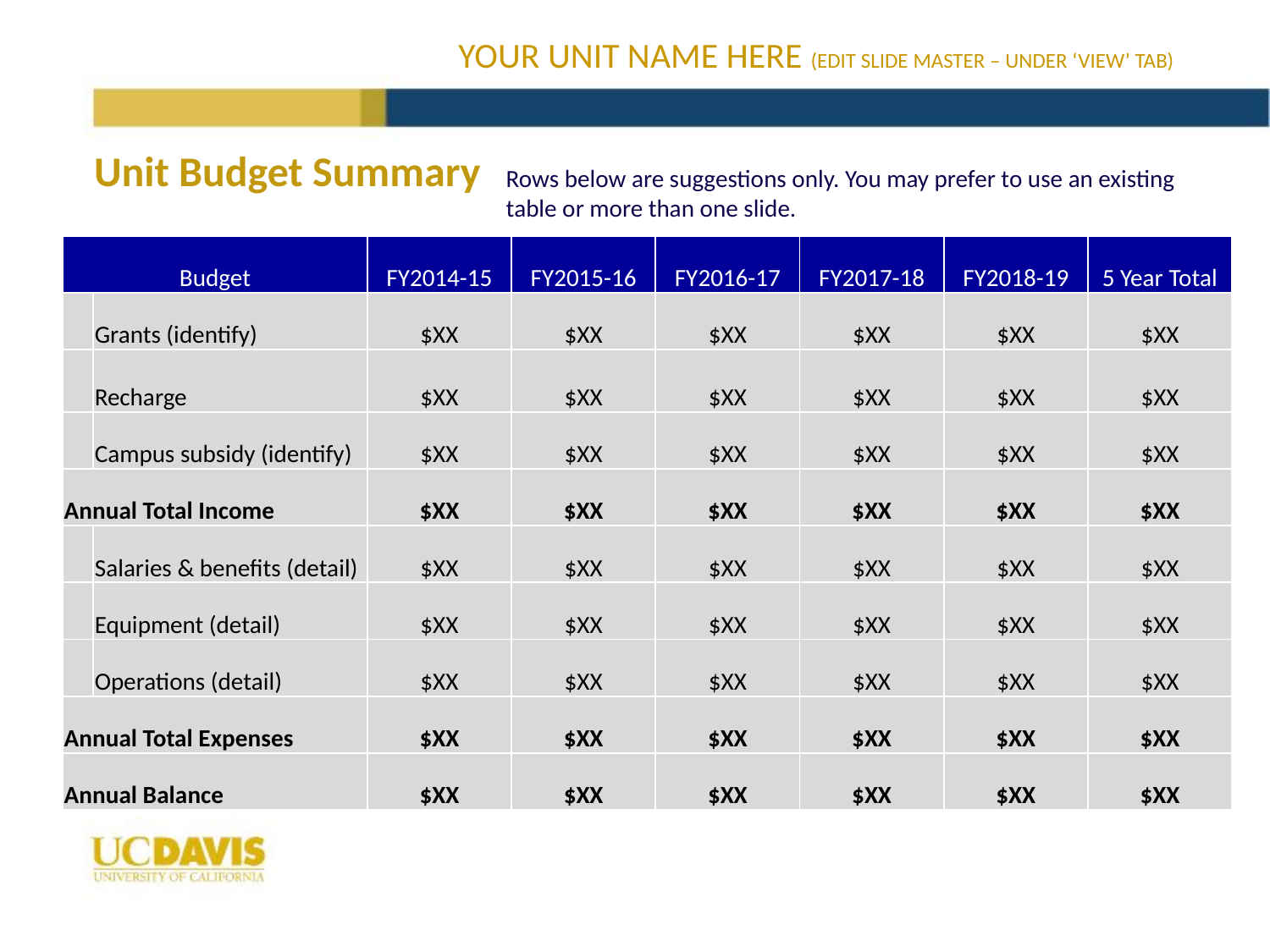

# Unit Budget Summary
Rows below are suggestions only. You may prefer to use an existing table or more than one slide.
| Budget |  | FY2014-15 | FY2015-16 | FY2016-17 | FY2017-18 | FY2018-19 | 5 Year Total |
| --- | --- | --- | --- | --- | --- | --- | --- |
|  | Grants (identify) | $XX | $XX | $XX | $XX | $XX | $XX |
|  | Recharge | $XX | $XX | $XX | $XX | $XX | $XX |
|  | Campus subsidy (identify) | $XX | $XX | $XX | $XX | $XX | $XX |
| Annual Total Income |  | $XX | $XX | $XX | $XX | $XX | $XX |
|  | Salaries & benefits (detail) | $XX | $XX | $XX | $XX | $XX | $XX |
|  | Equipment (detail) | $XX | $XX | $XX | $XX | $XX | $XX |
|  | Operations (detail) | $XX | $XX | $XX | $XX | $XX | $XX |
| Annual Total Expenses |  | $XX | $XX | $XX | $XX | $XX | $XX |
| Annual Balance |  | $XX | $XX | $XX | $XX | $XX | $XX |